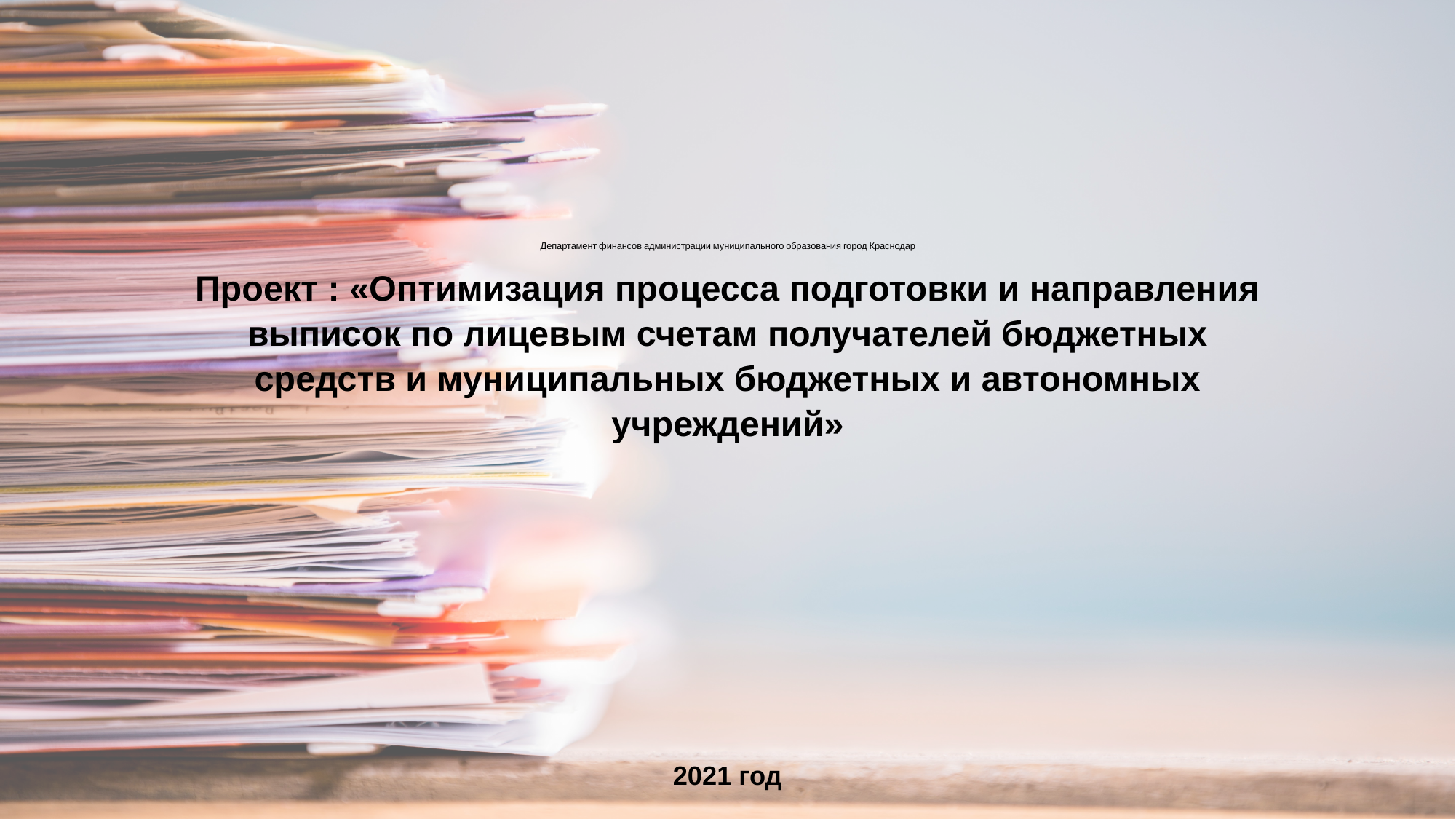

# Департамент финансов администрации муниципального образования город Краснодар
Проект : «Оптимизация процесса подготовки и направления выписок по лицевым счетам получателей бюджетных средств и муниципальных бюджетных и автономных учреждений»

2021 год